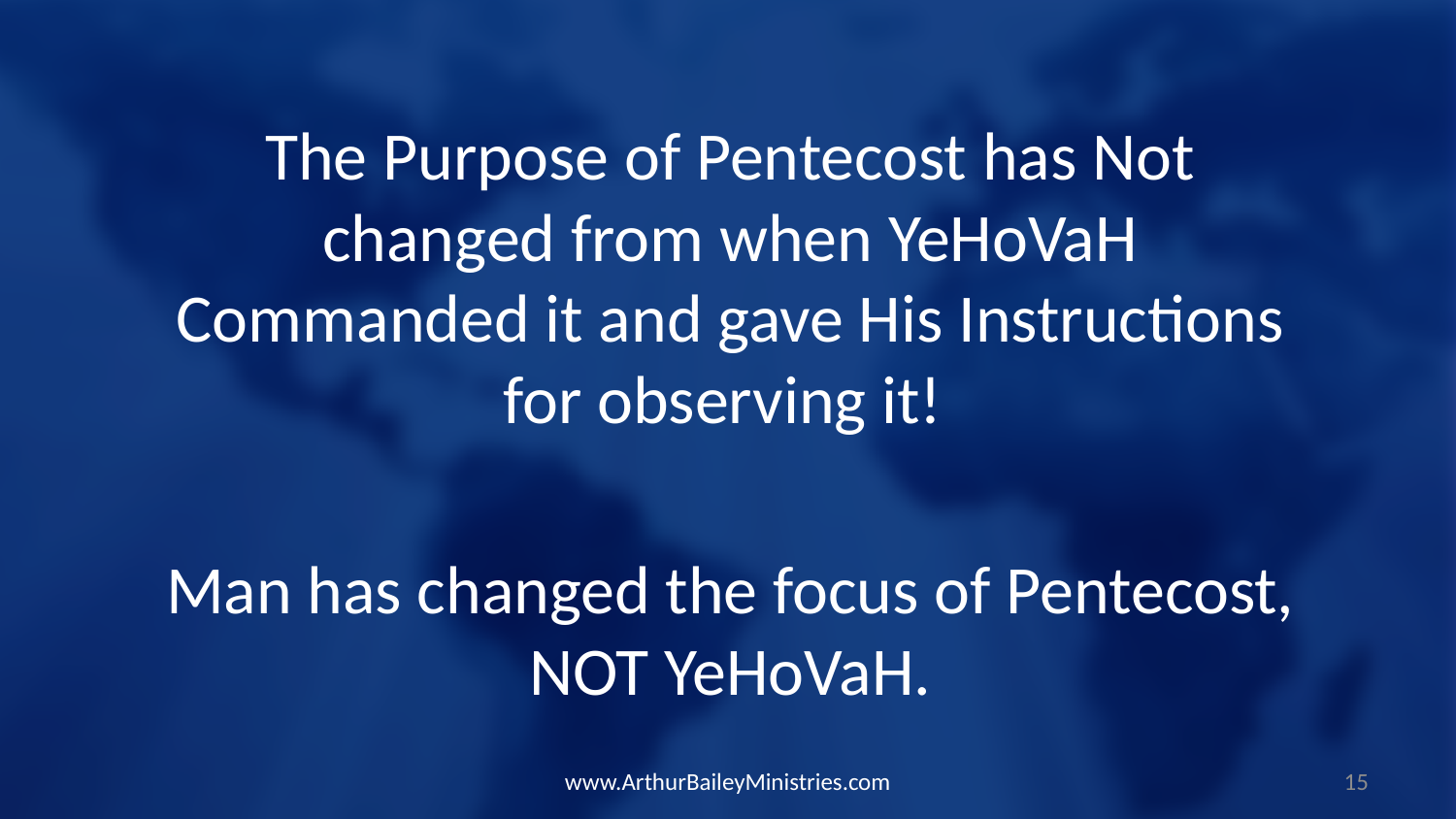

The Purpose of Pentecost has Not changed from when YeHoVaH Commanded it and gave His Instructions for observing it!

Man has changed the focus of Pentecost, NOT YeHoVaH.

www.ArthurBaileyMinistries.com
15